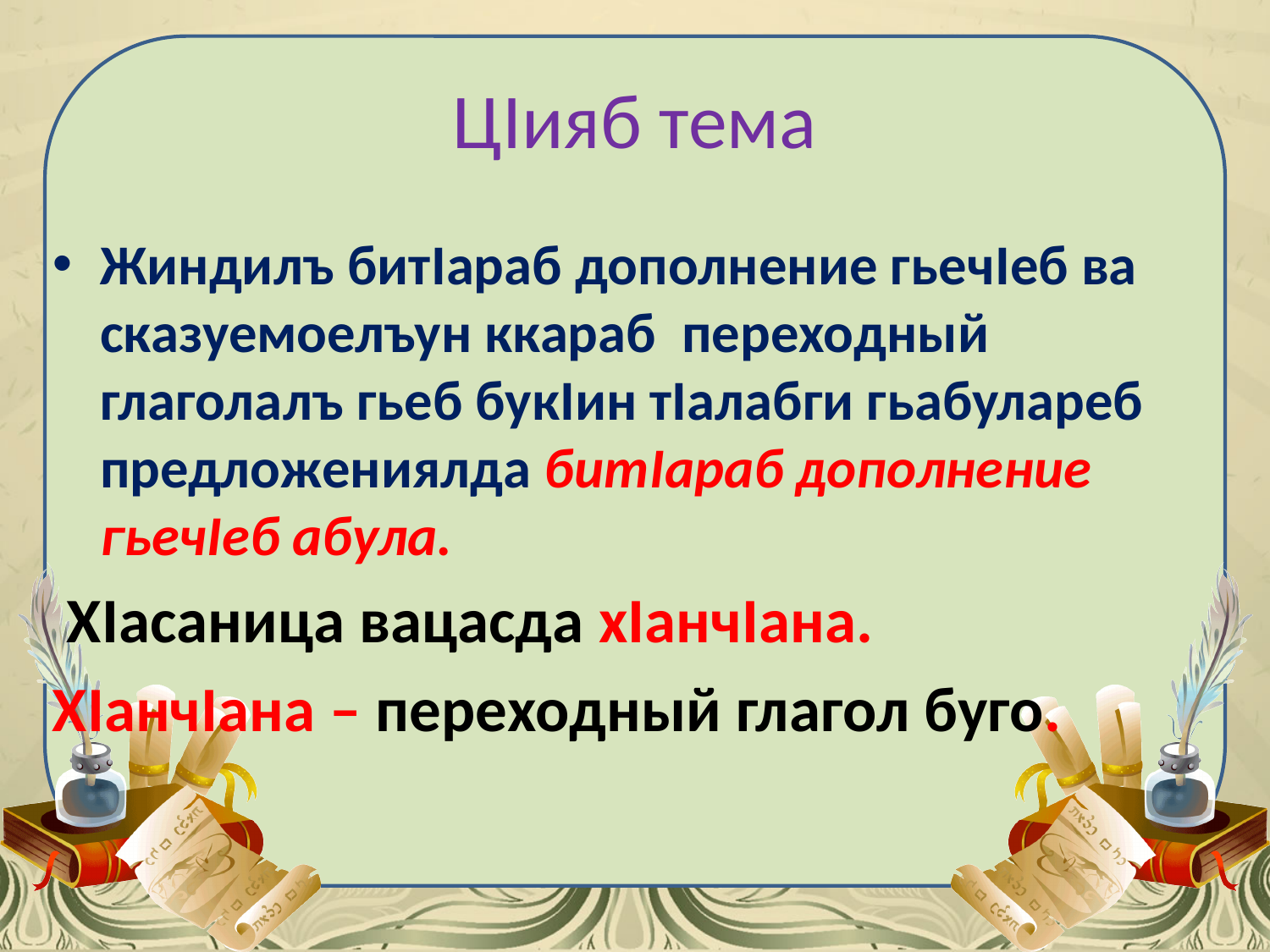

# ЦIияб тема
Жиндилъ битIараб дополнение гьечIеб ва сказуемоелъун ккараб  переходный глаголалъ гьеб букIин тIалабги гьабулареб предложениялда битIараб дополнение гьечIеб абула.
 ХIасаница вацасда хIанчIана.
ХIанчIана – переходный глагол буго.